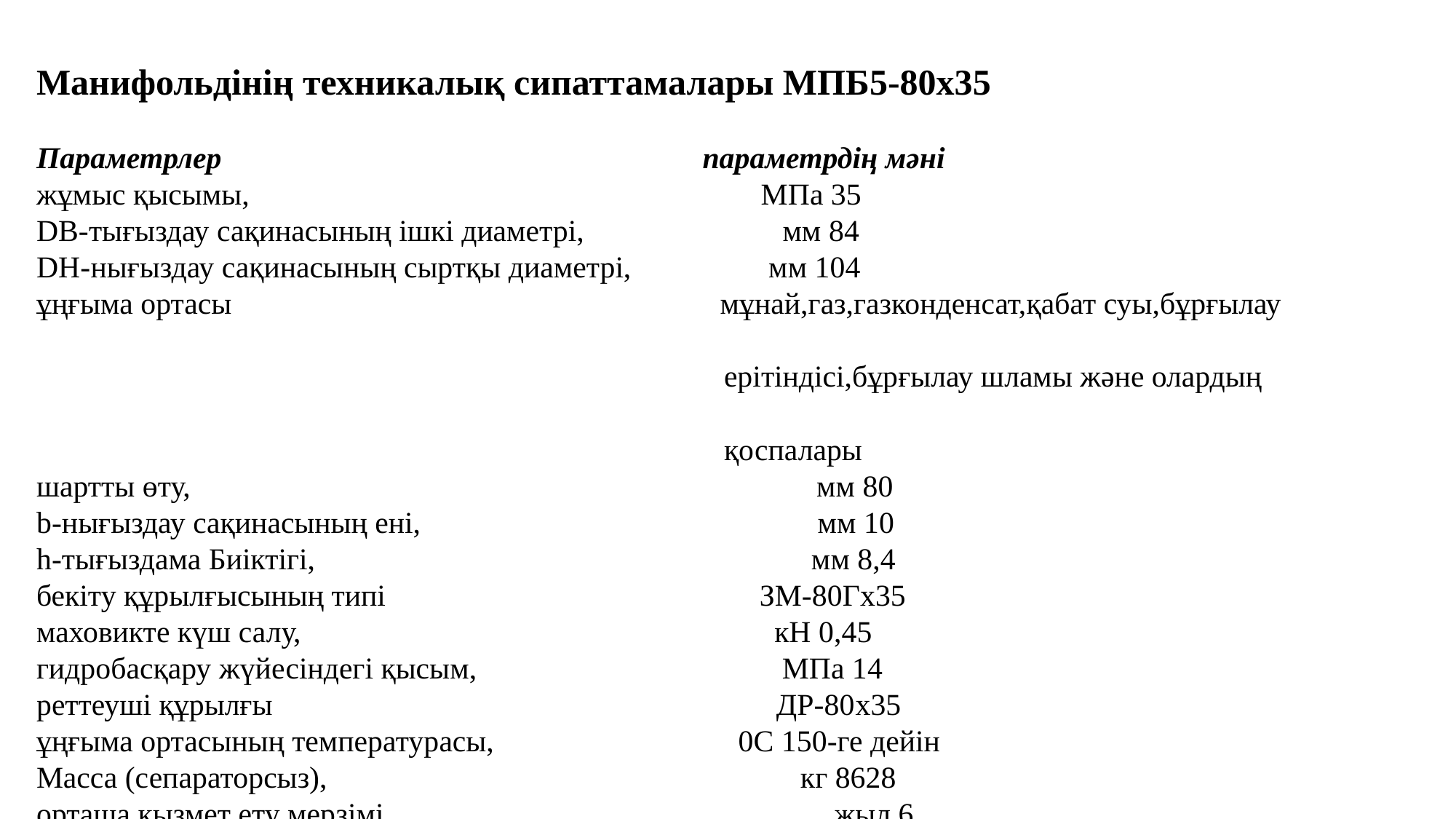

Манифольдінің техникалық сипаттамалары МПБ5-80х35

Параметрлер                                                               параметрдің мәні
жұмыс қысымы,                                                                   МПа 35
DB-тығыздау сақинасының ішкі диаметрі,                          мм 84
DH-нығыздау сақинасының сыртқы диаметрі,                  мм 104
ұңғыма ортасы                                                                мұнай,газ,газконденсат,қабат суы,бұрғылау
                                                                                          ерітіндісі,бұрғылау шламы және олардың
                                                                                          қоспалары
шартты өту,                                                                                  мм 80
b-нығыздау сақинасының ені,                                                    мм 10
h-тығыздама Биіктігі,                                                                 мм 8,4
бекіту құрылғысының типі                                                 ЗМ-80Гх35
маховикте күш салу,                                                              кН 0,45
гидробасқару жүйесіндегі қысым,                                        МПа 14
реттеуші құрылғы                                                                  ДР-80x35
ұңғыма ортасының температурасы,                                0С 150-ге дейін
Масса (сепараторсыз),                                                              кг 8628
орташа қызмет ету мерзімі,                                                          жыл 6